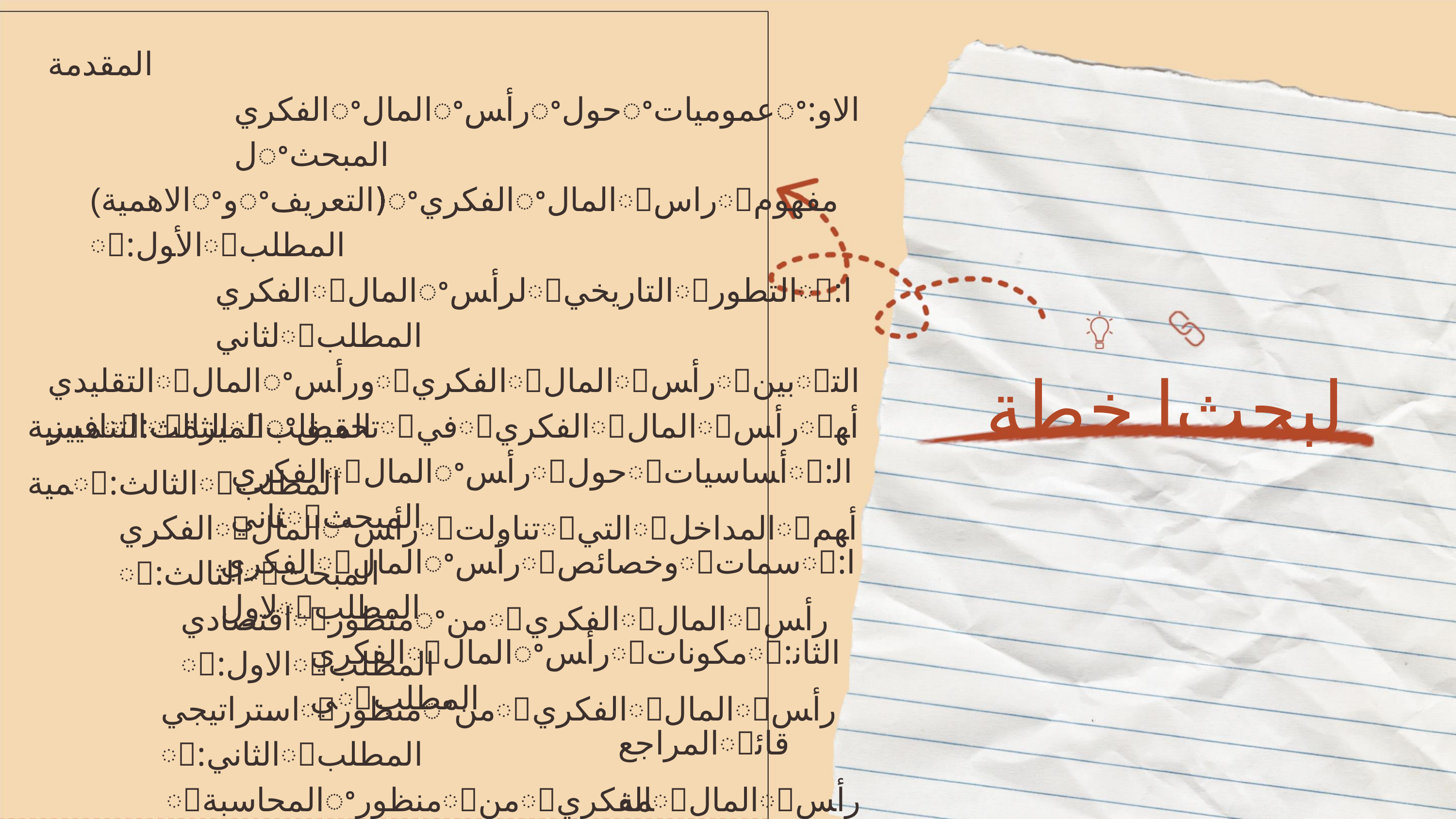

ﺍﻟﻤﻘﺪﻣﺔ
ﺍﻟﻔﻜﺮﻱꢀﺍﻟﻤﺎﻝꢀﺭﺃﺲꢀﺣﻮﻝꢀﻋﻤﻮﻣﻴﺎﺕꢀ:ﺍﻻﻭﻝꢀﺍﻟﻤﺒﺤﺚ
(ﺍﻻﻫﻤﻴﺔꢀﻭꢀﺍﻟﺘﻌﺮﻳﻒ)ꢀﺍﻟﻔﻜﺮﻱꢀﺍﻟﻤﺎﻝꢀﺭﺍﺱꢀﻣﻔﻬﻮﻡꢀ:ﺍﻷﻮﻝꢀﺍﻟﻤﻄﻠﺐ
ﺍﻟﻔﻜﺮﻱꢀﺍﻟﻤﺎﻝꢀﻟﺮﺃﺲꢀﺍﻟﺘﺎﺭﻳﺨﻲꢀﺍﻟﺘﻄﻮﺭꢀ:ﺍﻟﺜﺎﻧﻲꢀﺍﻟﻤﻄﻠﺐ
ﺍﻟﺘﻘﻠﻴﺪﻱꢀﺍﻟﻤﺎﻝꢀﻭﺭﺃﺲꢀﺍﻟﻔﻜﺮﻱꢀﺍﻟﻤﺎﻝꢀﺭﺃﺲꢀﺑﻴﻦꢀﺍﻟﺘﻤﻴﻴﺰꢀ:ﺍﻟﺜﺎﻟﺚꢀﺍﻟﻤﻄﻠﺐ
ﺍﻟﻔﻜﺮﻱꢀﺍﻟﻤﺎﻝꢀﺭﺃﺲꢀﺣﻮﻝꢀﺃﺴﺎﺳﻴﺎﺕꢀ:ﺍﻟﺜﺎﻧﻲꢀﺍﻟﻤﺒﺤﺚ
ﺍﻟﻔﻜﺮﻱꢀﺍﻟﻤﺎﻝꢀﺭﺃﺲꢀﻭﺧﺼﺎﺋﺺꢀﺳﻤﺎﺕꢀ:ﺍﻻﻭﻝꢀﺍﻟﻤﻄﻠﺐ
ﺍﻟﻔﻜﺮﻱꢀﺍﻟﻤﺎﻝꢀﺭﺃﺲꢀﻣﻜﻮﻧﺎﺕꢀ:ﺍﻟﺜﺎﻧﻲꢀﺍﻟﻤﻄﻠﺐ
ﻟﺒﺤﺚﺍ ﺧﻄﺔ
ﺍﻟﺘﻨﺎﻓﺴﻴﺔꢀﺍﻟﻤﻴﺰﺓꢀﺗﺤﻘﻴﻖꢀﻓﻲꢀﺍﻟﻔﻜﺮﻱꢀﺍﻟﻤﺎﻝꢀﺭﺃﺲꢀﺃﻬﻤﻴﺔꢀ:ﺍﻟﺜﺎﻟﺚꢀﺍﻟﻤﻄﻠﺐ
ﺍﻟﻔﻜﺮﻱꢀﺍﻟﻤﺎﻝꢀﺭﺃﺲꢀﺗﻨﺎﻭﻟﺖꢀﺍﻟﺘﻲꢀﺍﻟﻤﺪﺍﺧﻞꢀﺃﻬﻢꢀ:ﺍﻟﺜﺎﻟﺚꢀﺍﻟﻤﺒﺤﺚ
ﺍﻗﺘﺼﺎﺩﻱꢀﻣﻨﻈﻮﺭꢀﻣﻦꢀﺍﻟﻔﻜﺮﻱꢀﺍﻟﻤﺎﻝꢀﺭﺃﺲꢀ:ﺍﻻﻭﻝꢀﺍﻟﻤﻄﻠﺐ
ﺍﺳﺘﺮﺍﺗﻴﺠﻲꢀﻣﻨﻈﻮﺭꢀﻣﻦꢀﺍﻟﻔﻜﺮﻱꢀﺍﻟﻤﺎﻝꢀﺭﺃﺲꢀ:ﺍﻟﺜﺎﻧﻲꢀﺍﻟﻤﻄﻠﺐ
ꢀﺍﻟﻤﺤﺎﺳﺒﺔꢀﻣﻨﻈﻮﺭꢀﻣﻦꢀﺍﻟﻔﻜﺮﻱꢀﺍﻟﻤﺎﻝꢀﺭﺃﺲꢀ:ﺍﻟﺜﺎﻟﺚꢀﺍﻟﻤﻄﻠﺐ
ﻣﺎﻟﻲꢀﻣﻨﻈﻮﺭꢀﻣﻦꢀﺍﻟﻔﻜﺮﻱꢀﺍﻟﻤﺎﻝꢀﺭﺃﺲꢀ:ﺍﻟﺮﺍﺑﻊꢀﺍﻟﻤﻄﻠﺐ
ﺍﻟﺨﺎﺗﻤﺔ
ﺍﻟﻤﺮﺍﺟﻊꢀﻗﺎﺋﻤﺔ